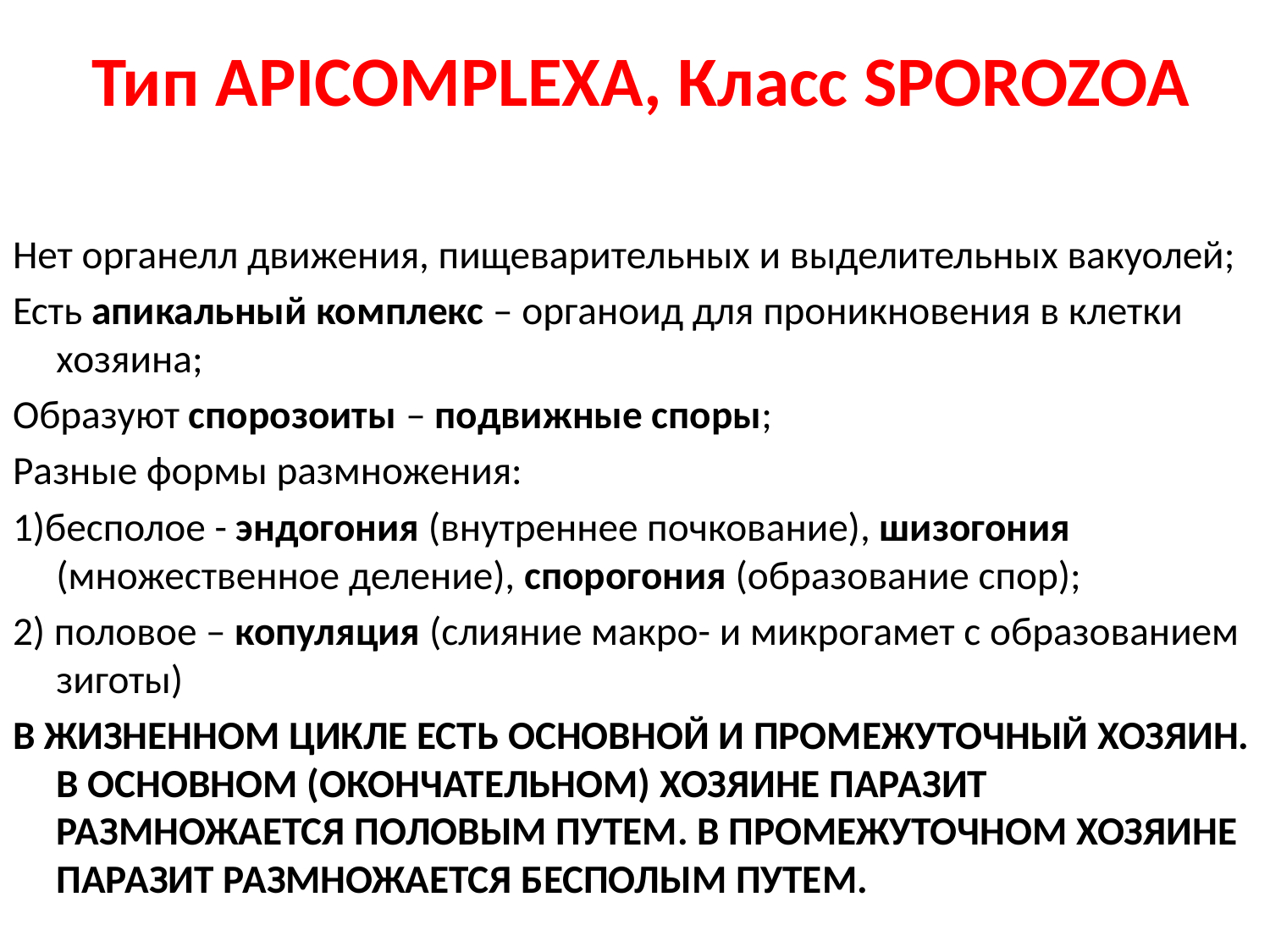

Тип APICOMPLEXA, Класс SPOROZOA
#
Нет органелл движения, пищеварительных и выделительных вакуолей;
Есть апикальный комплекс – органоид для проникновения в клетки хозяина;
Образуют спорозоиты – подвижные споры;
Разные формы размножения:
1)бесполое - эндогония (внутреннее почкование), шизогония (множественное деление), спорогония (образование спор);
2) половое – копуляция (слияние макро- и микрогамет с образованием зиготы)
В жизненном цикле есть основной и промежуточный хозяин. В основном (окончательном) хозяине паразит размножается половым путем. В промежуточном хозяине паразит размножается бесполым путем.